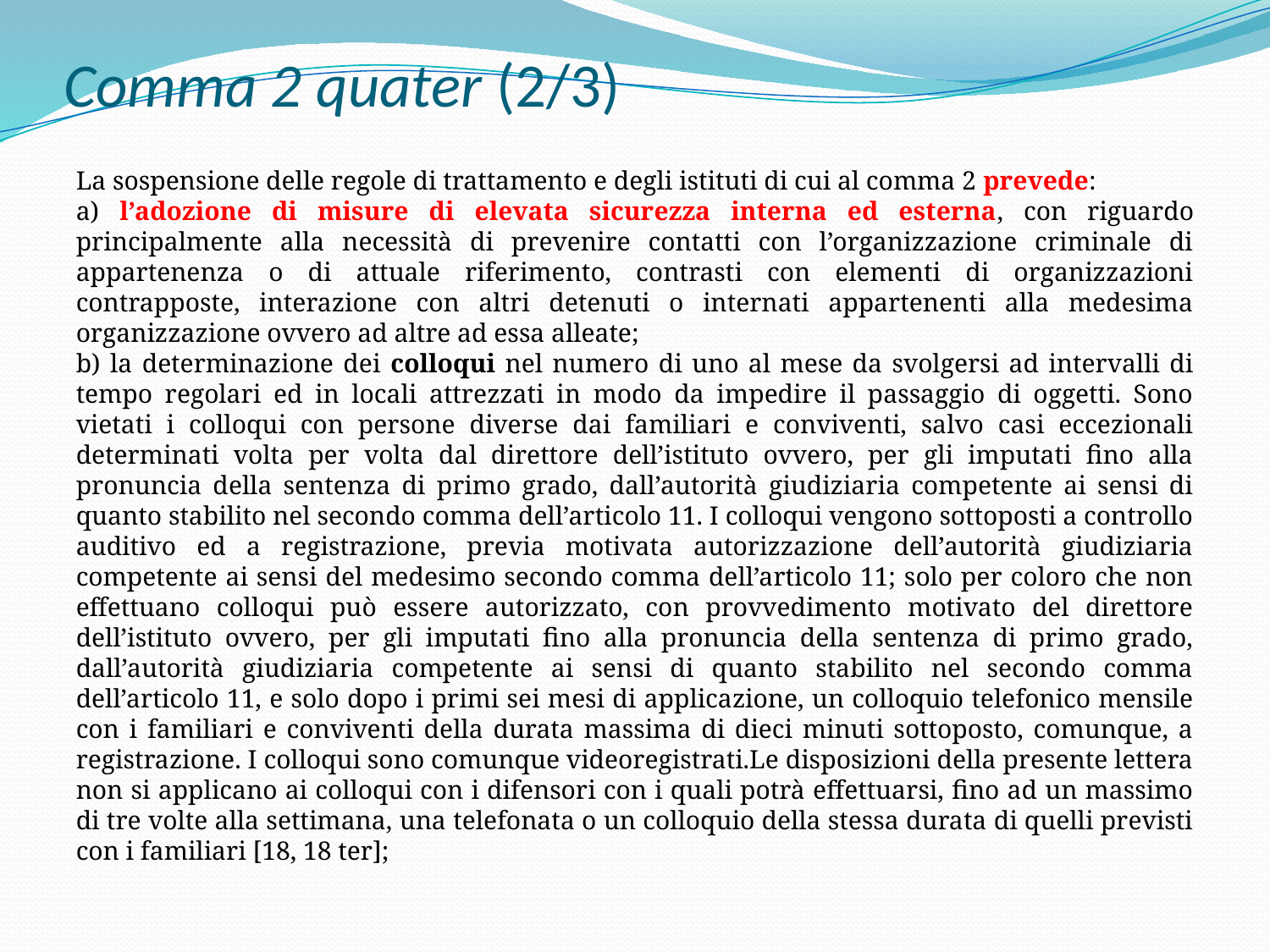

# Comma 2 quater (2/3)
La sospensione delle regole di trattamento e degli istituti di cui al comma 2 prevede:
a) l’adozione di misure di elevata sicurezza interna ed esterna, con riguardo principalmente alla necessità di prevenire contatti con l’organizzazione criminale di appartenenza o di attuale riferimento, contrasti con elementi di organizzazioni contrapposte, interazione con altri detenuti o internati appartenenti alla medesima organizzazione ovvero ad altre ad essa alleate;
b) la determinazione dei colloqui nel numero di uno al mese da svolgersi ad intervalli di tempo regolari ed in locali attrezzati in modo da impedire il passaggio di oggetti. Sono vietati i colloqui con persone diverse dai familiari e conviventi, salvo casi eccezionali determinati volta per volta dal direttore dell’istituto ovvero, per gli imputati fino alla pronuncia della sentenza di primo grado, dall’autorità giudiziaria competente ai sensi di quanto stabilito nel secondo comma dell’articolo 11. I colloqui vengono sottoposti a controllo auditivo ed a registrazione, previa motivata autorizzazione dell’autorità giudiziaria competente ai sensi del medesimo secondo comma dell’articolo 11; solo per coloro che non effettuano colloqui può essere autorizzato, con provvedimento motivato del direttore dell’istituto ovvero, per gli imputati fino alla pronuncia della sentenza di primo grado, dall’autorità giudiziaria competente ai sensi di quanto stabilito nel secondo comma dell’articolo 11, e solo dopo i primi sei mesi di applicazione, un colloquio telefonico mensile con i familiari e conviventi della durata massima di dieci minuti sottoposto, comunque, a registrazione. I colloqui sono comunque videoregistrati.Le disposizioni della presente lettera non si applicano ai colloqui con i difensori con i quali potrà effettuarsi, fino ad un massimo di tre volte alla settimana, una telefonata o un colloquio della stessa durata di quelli previsti con i familiari [18, 18 ter];